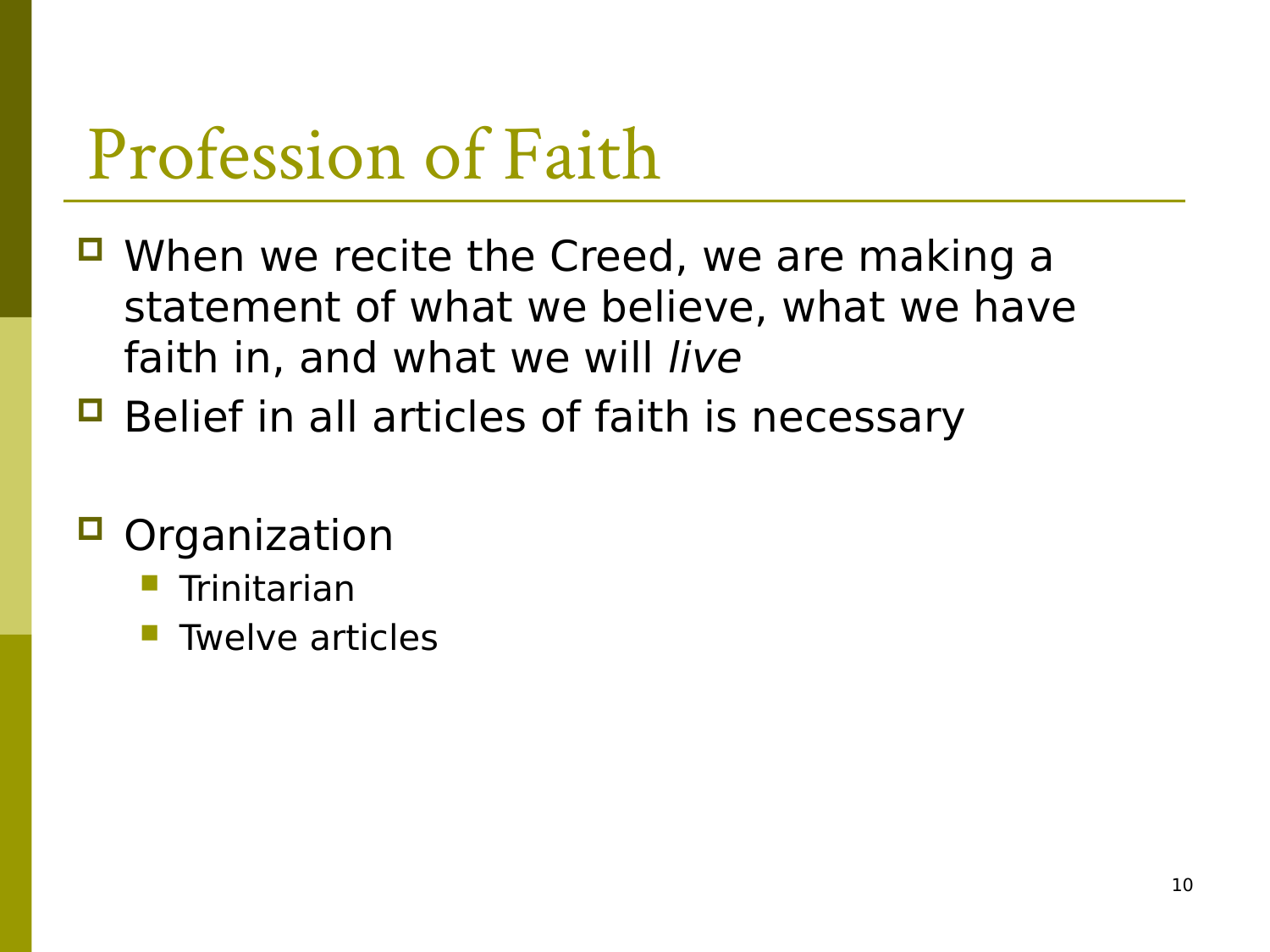

# Profession of Faith
When we recite the Creed, we are making a statement of what we believe, what we have faith in, and what we will live
Belief in all articles of faith is necessary

Organization
Trinitarian
Twelve articles
10